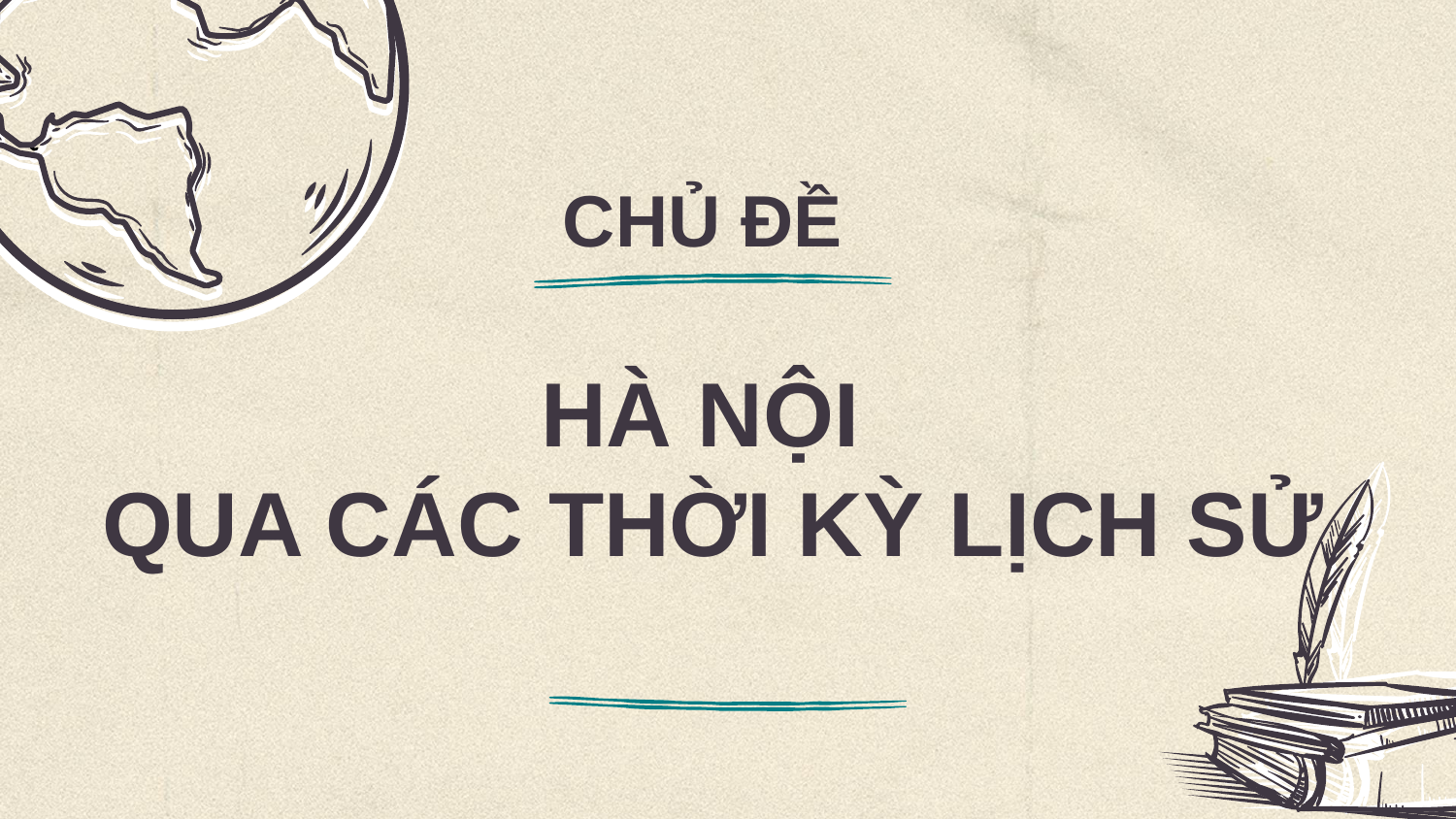

CHỦ ĐỀ

# HÀ NỘI QUA CÁC THỜI KỲ LỊCH SỬ